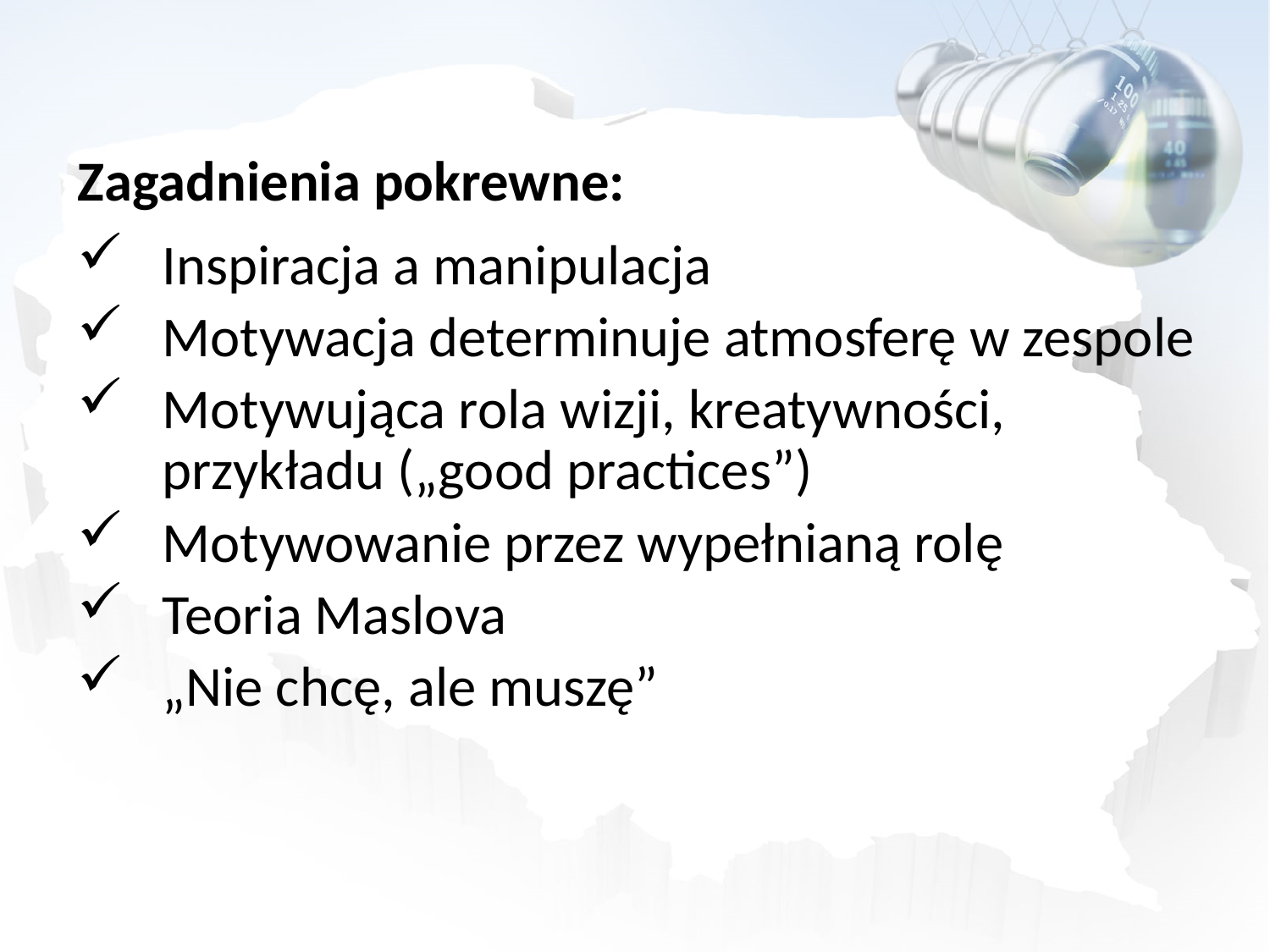

Zagadnienia pokrewne:
Inspiracja a manipulacja
Motywacja determinuje atmosferę w zespole
Motywująca rola wizji, kreatywności, przykładu („good practices”)
Motywowanie przez wypełnianą rolę
Teoria Maslova
„Nie chcę, ale muszę”